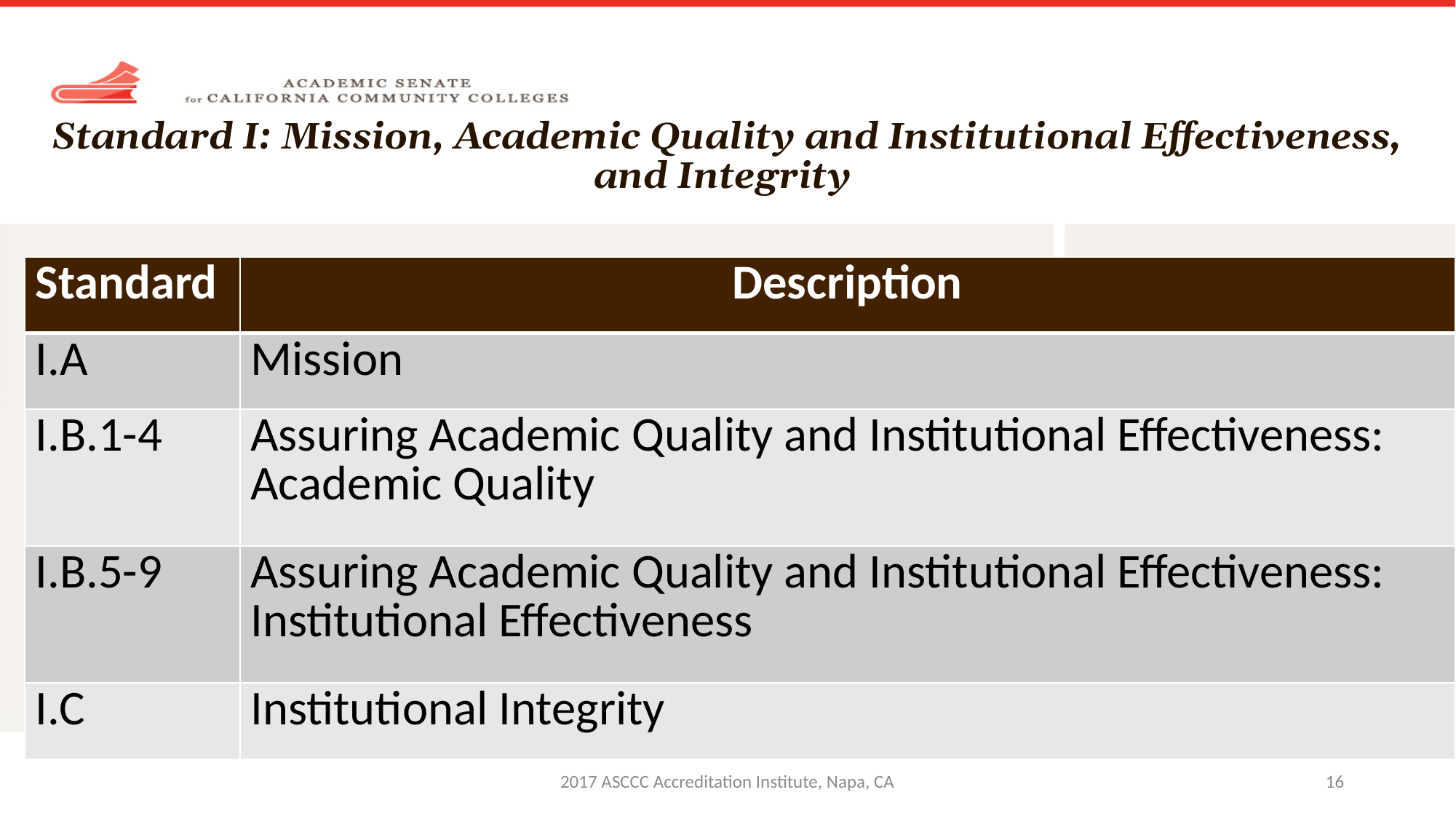

# Standard I: Mission, Academic Quality and Institutional Effectiveness, and Integrity
| Standard | Description |
| --- | --- |
| I.A | Mission |
| I.B.1-4 | Assuring Academic Quality and Institutional Effectiveness: Academic Quality |
| I.B.5-9 | Assuring Academic Quality and Institutional Effectiveness: Institutional Effectiveness |
| I.C | Institutional Integrity |
2017 ASCCC Accreditation Institute, Napa, CA
16